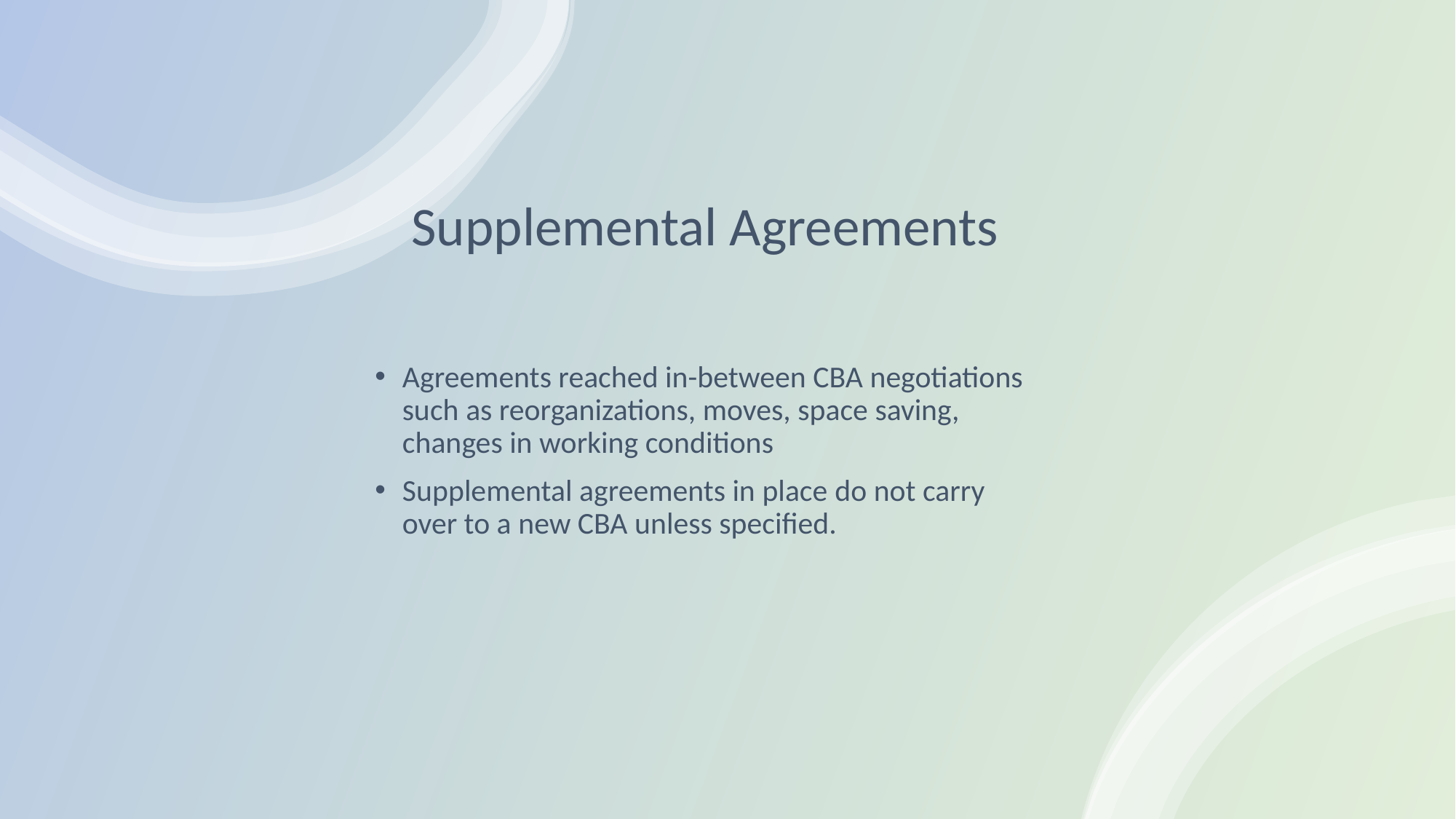

# Supplemental Agreements
Agreements reached in-between CBA negotiations such as reorganizations, moves, space saving, changes in working conditions
Supplemental agreements in place do not carry over to a new CBA unless specified.